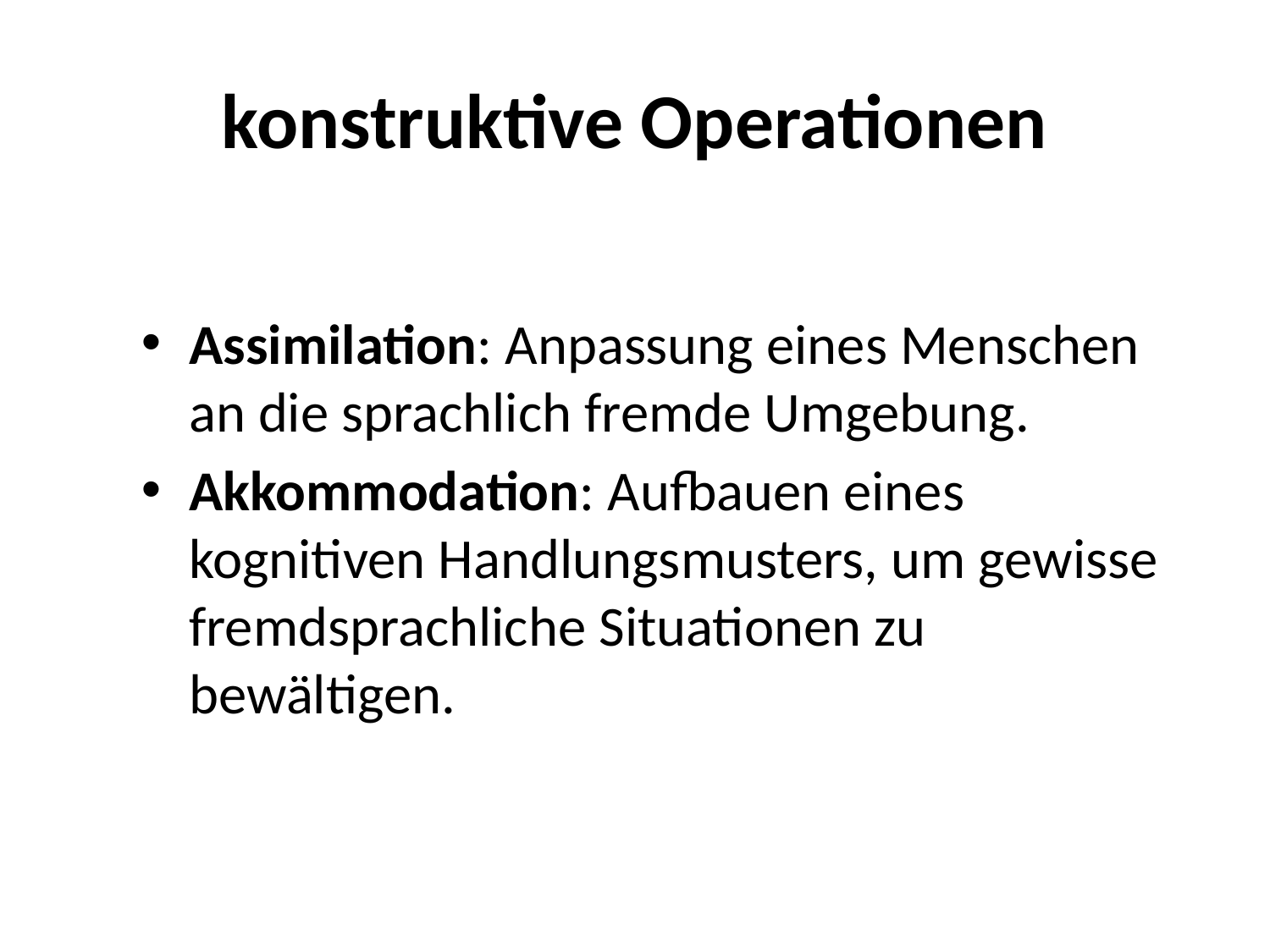

# konstruktive Operationen

Assimilation: Anpassung eines Menschen an die sprachlich fremde Umgebung.
Akkommodation: Aufbauen eines kognitiven Handlungsmusters, um gewisse fremdsprachliche Situationen zu bewältigen.